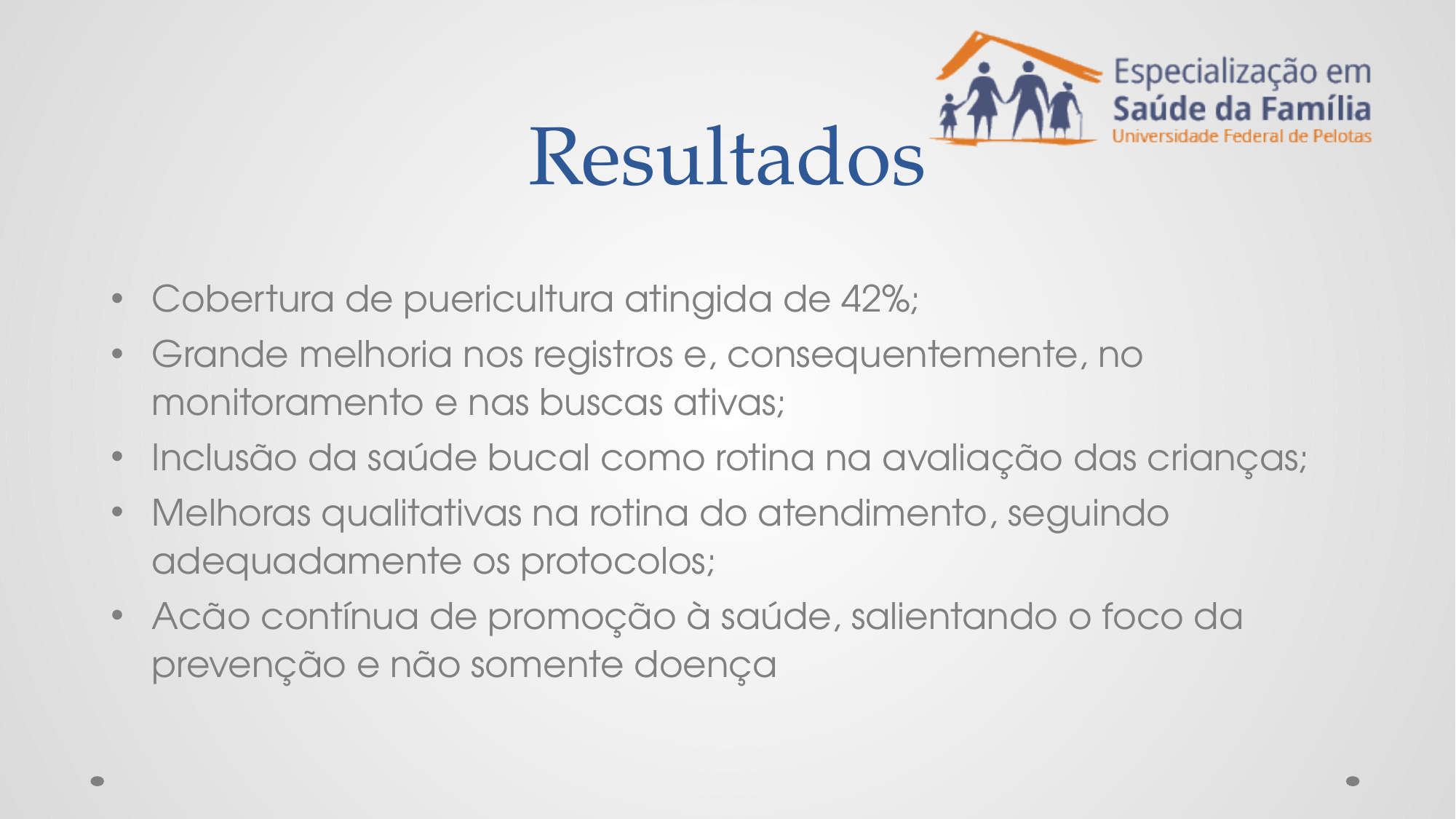

# Resultados

Cobertura de puericultura atingida de 42%;
Grande melhoria nos registros e, consequentemente, no monitoramento e nas buscas ativas;
Inclusão da saúde bucal como rotina na avaliação das crianças;
Melhoras qualitativas na rotina do atendimento, seguindo adequadamente os protocolos;
Acão contínua de promoção à saúde, salientando o foco da prevenção e não somente doença